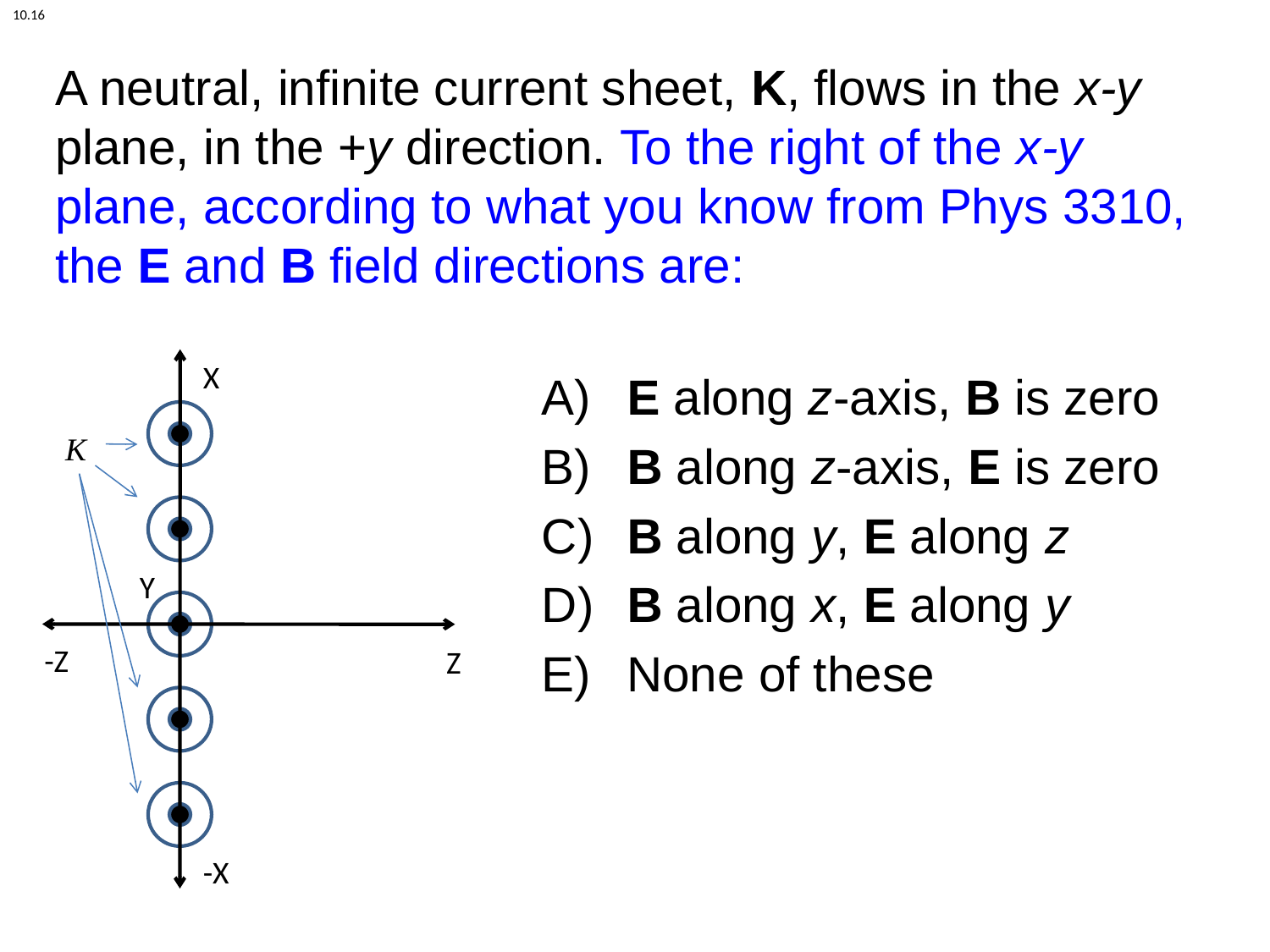

10.16
# A neutral, infinite current sheet, K, flows in the x-y plane, in the +y direction. To the right of the x-y plane, according to what you know from Phys 3310, the E and B field directions are:
X
 E along z-axis, B is zero
 B along z-axis, E is zero
 B along y, E along z
 B along x, E along y
 None of these

K

Y

-Z
Z

-X